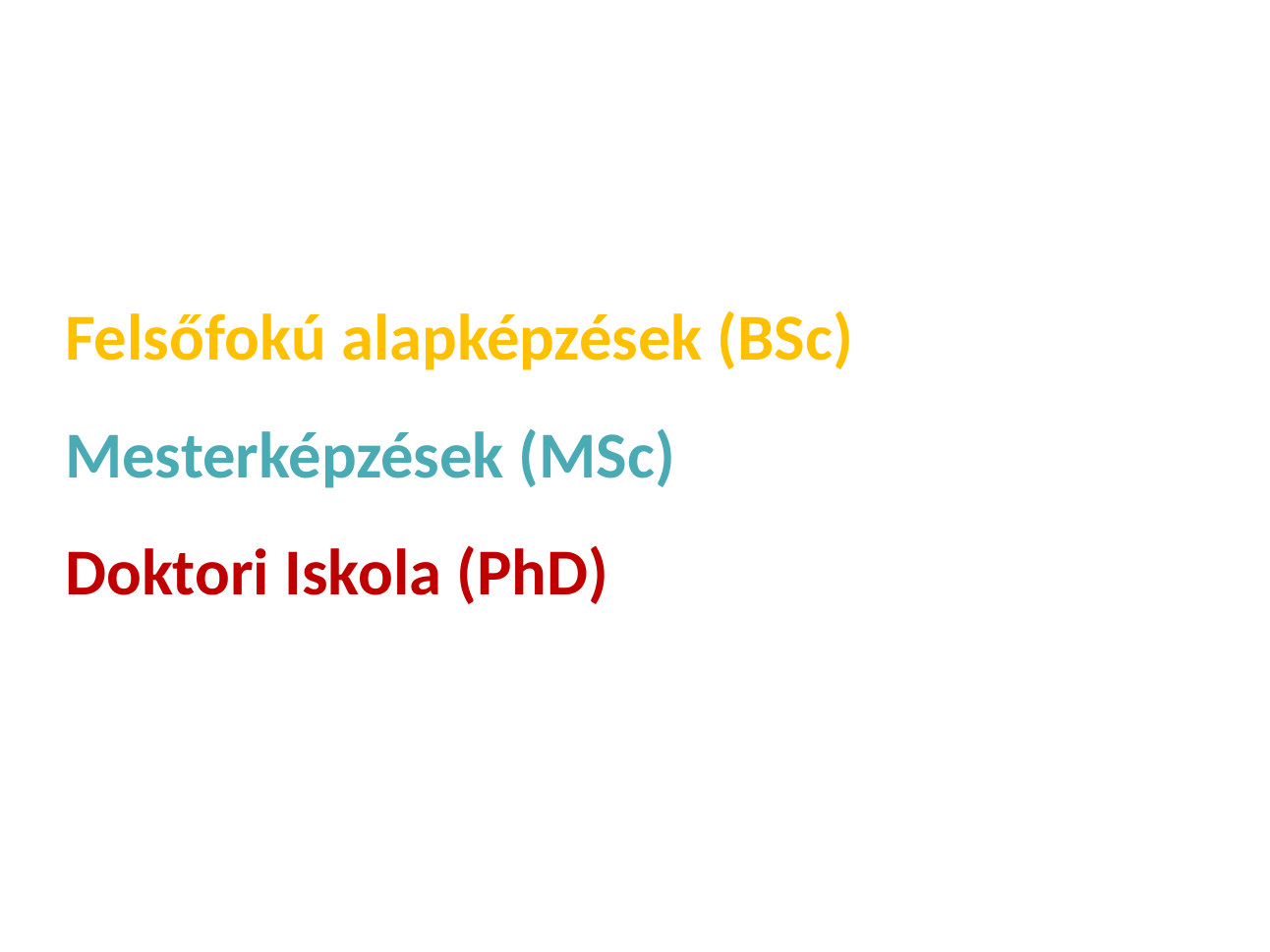

# Felsőfokú alapképzések (BSc) Mesterképzések (MSc) Doktori Iskola (PhD)